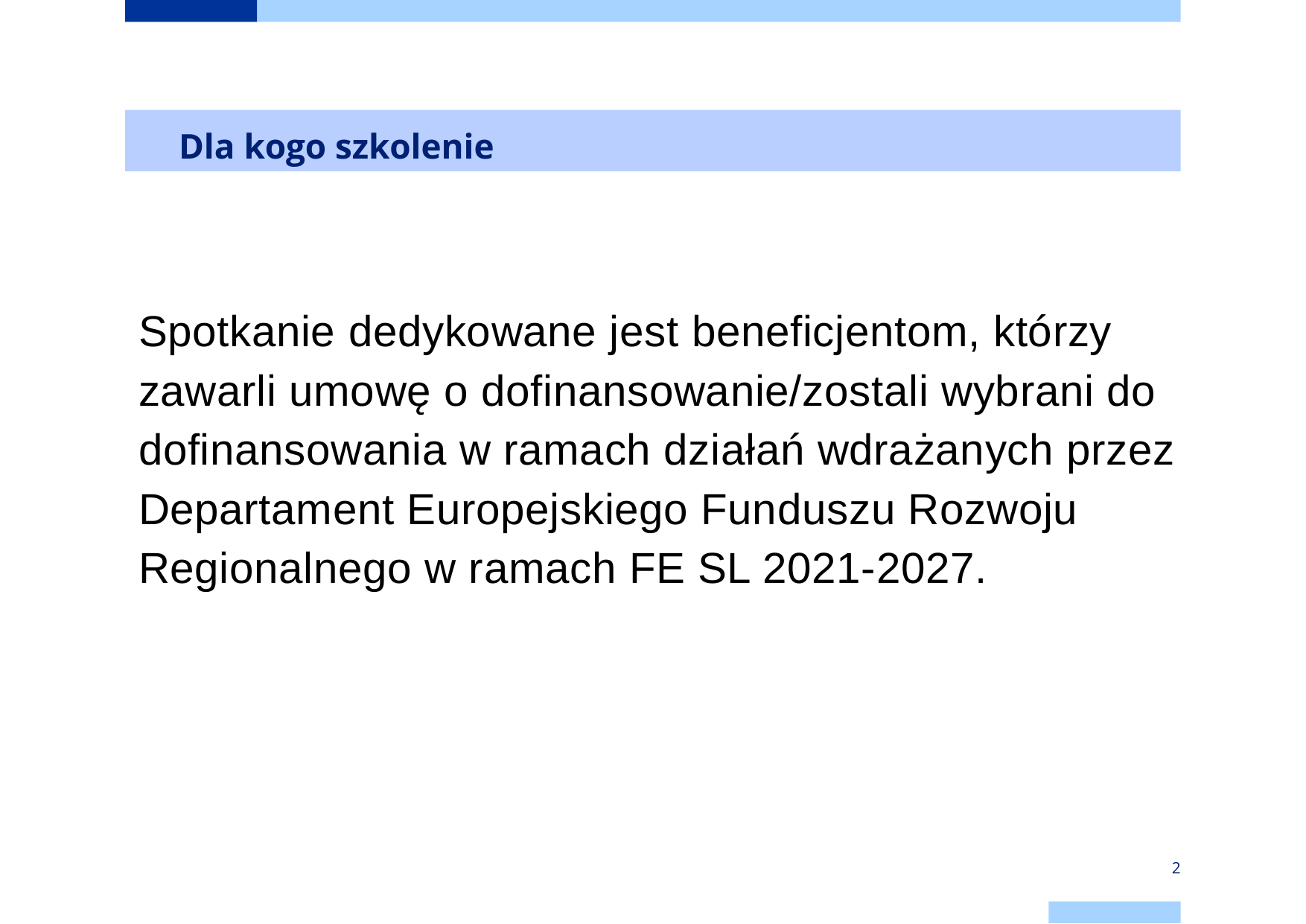

# Dla kogo szkolenie
Spotkanie dedykowane jest beneficjentom, którzy zawarli umowę o dofinansowanie/zostali wybrani do dofinansowania w ramach działań wdrażanych przez Departament Europejskiego Funduszu Rozwoju Regionalnego w ramach FE SL 2021-2027.
2